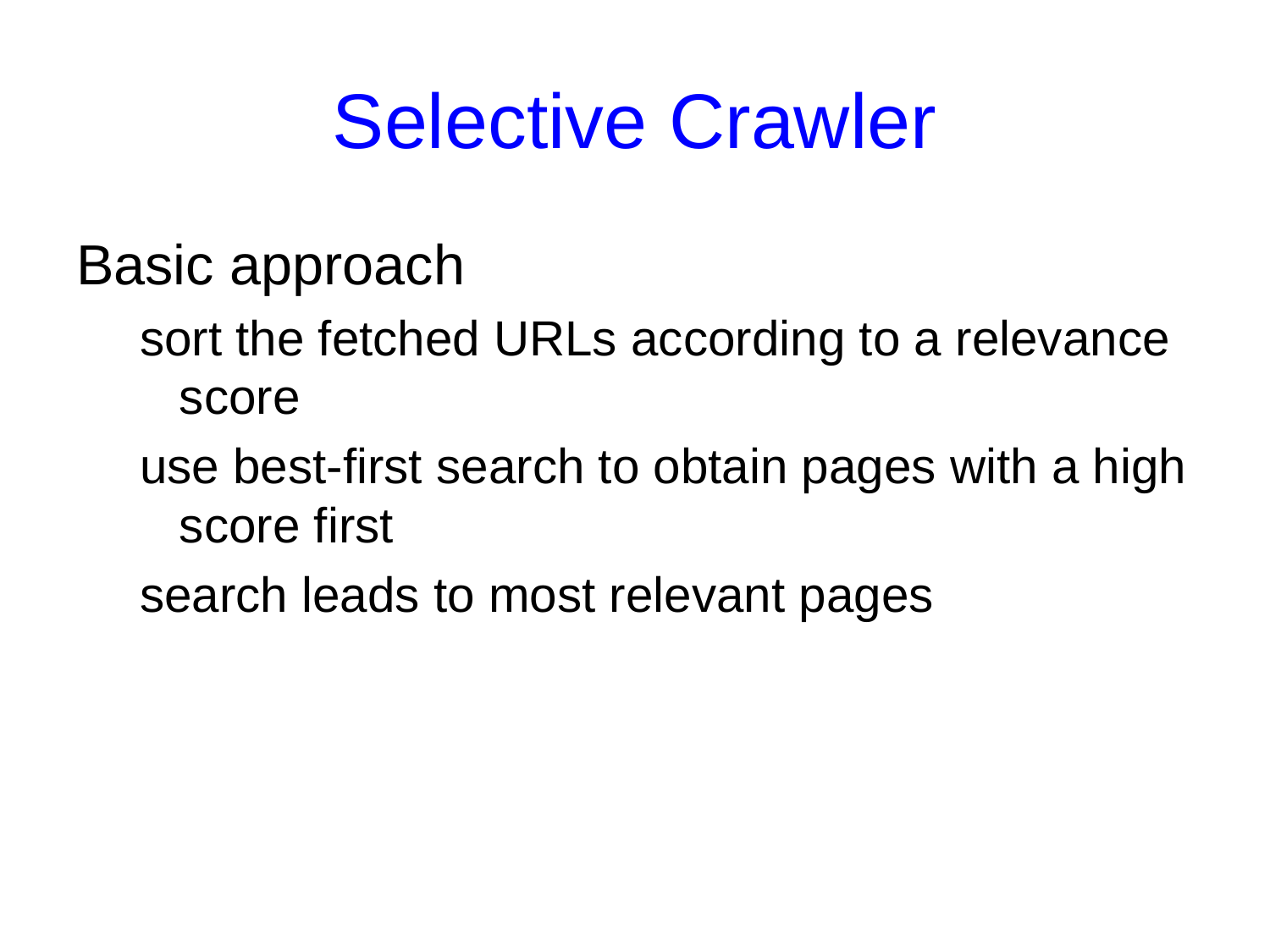

# Selective Crawler
Basic approach
sort the fetched URLs according to a relevance score
use best-first search to obtain pages with a high score first
search leads to most relevant pages